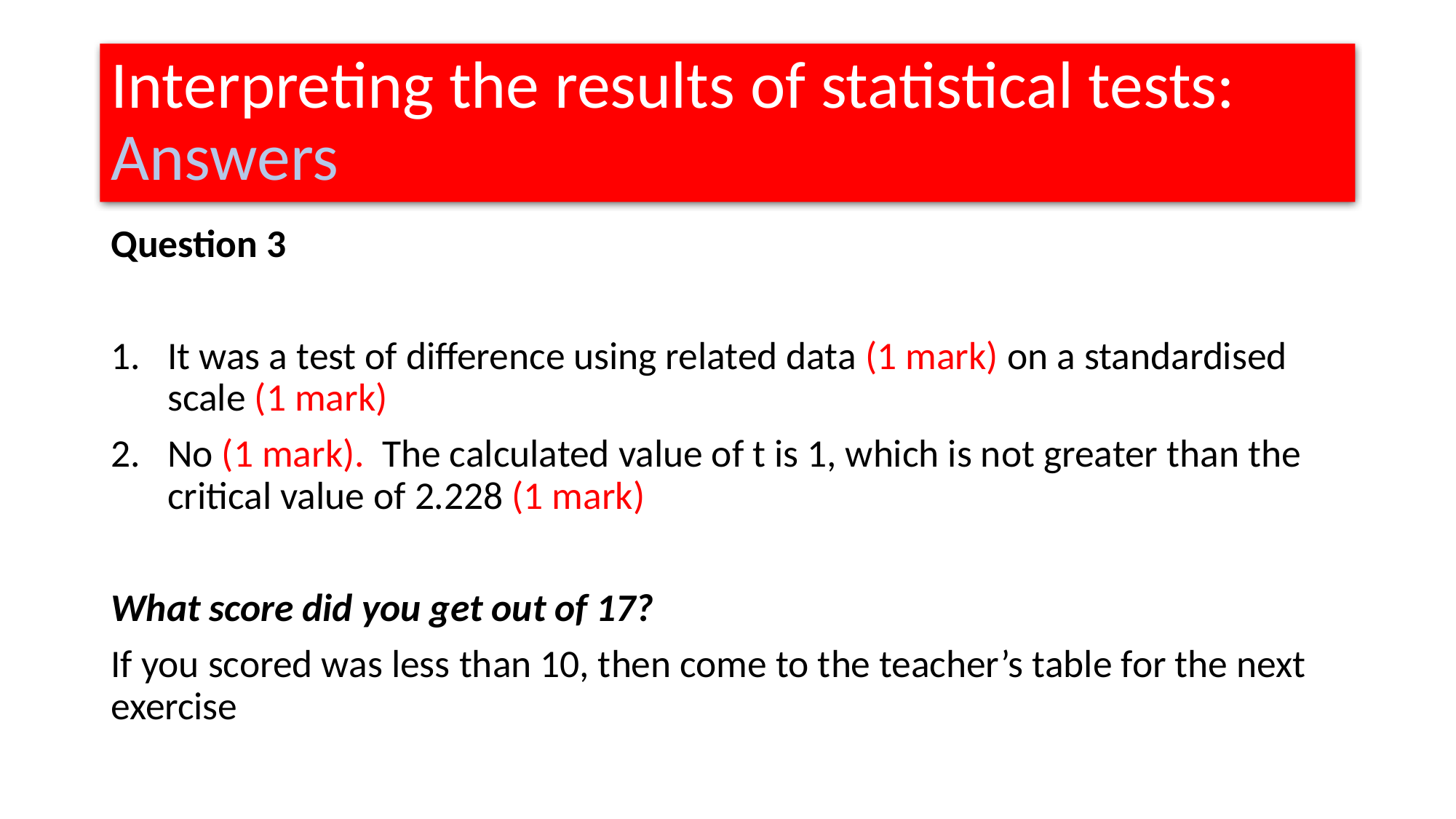

# Interpreting the results of statistical tests:  Answers
Question 3

It was a test of difference using related data (1 mark) on a standardised scale (1 mark)
No (1 mark).  The calculated value of t is 1, which is not greater than the critical value of 2.228 (1 mark)

What score did you get out of 17?
If you scored was less than 10, then come to the teacher’s table for the next exercise